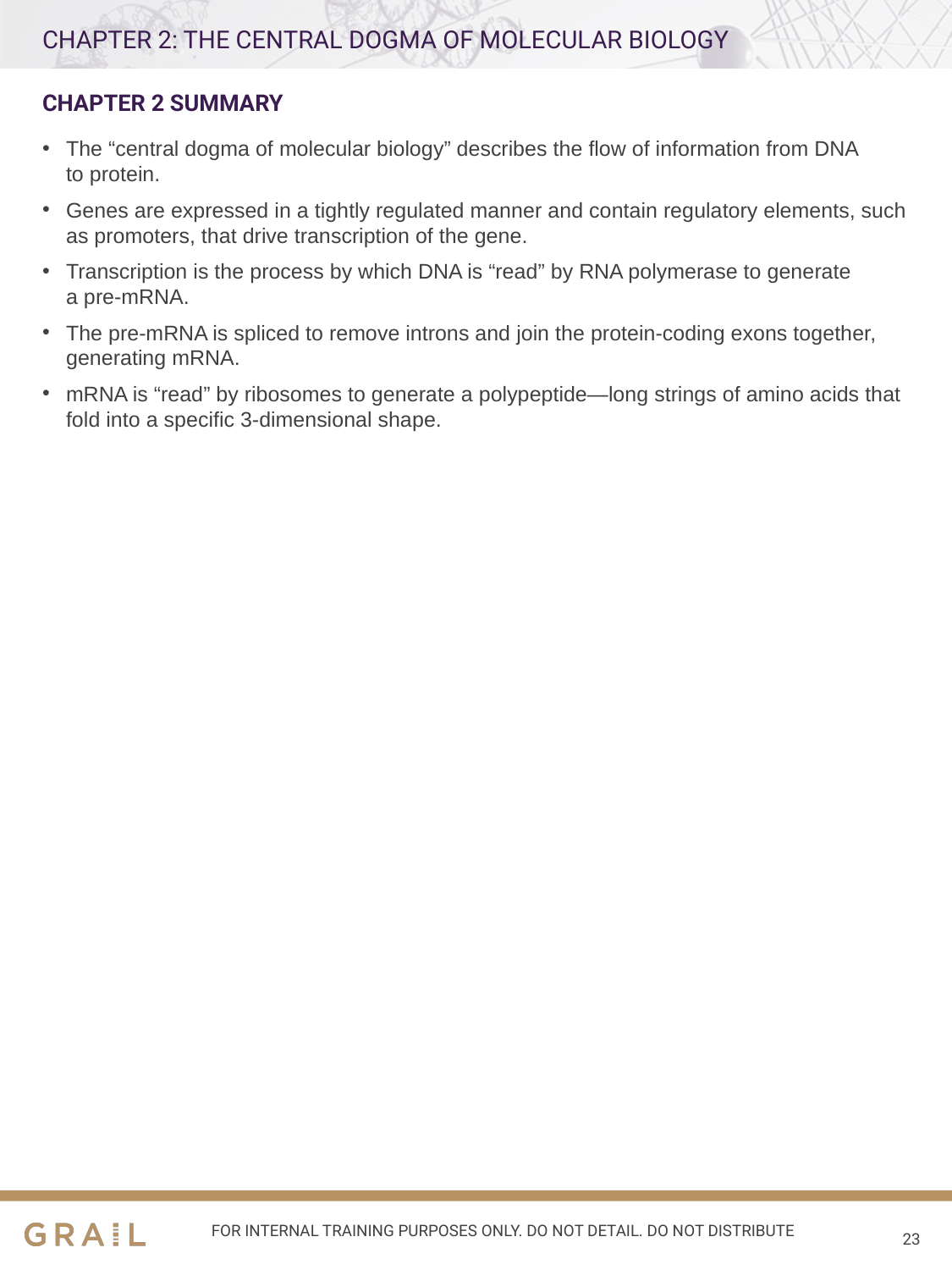

# CHAPTER 2: THE CENTRAL DOGMA OF MOLECULAR BIOLOGY
CHAPTER 2 SUMMARY
The “central dogma of molecular biology” describes the flow of information from DNA
to protein.
Genes are expressed in a tightly regulated manner and contain regulatory elements, such as promoters, that drive transcription of the gene.
Transcription is the process by which DNA is “read” by RNA polymerase to generate
a pre-mRNA.
The pre-mRNA is spliced to remove introns and join the protein-coding exons together, generating mRNA.
mRNA is “read” by ribosomes to generate a polypeptide—long strings of amino acids that fold into a specific 3-dimensional shape.

FOR INTERNAL TRAINING PURPOSES ONLY. DO NOT DETAIL. DO NOT DISTRIBUTE
23